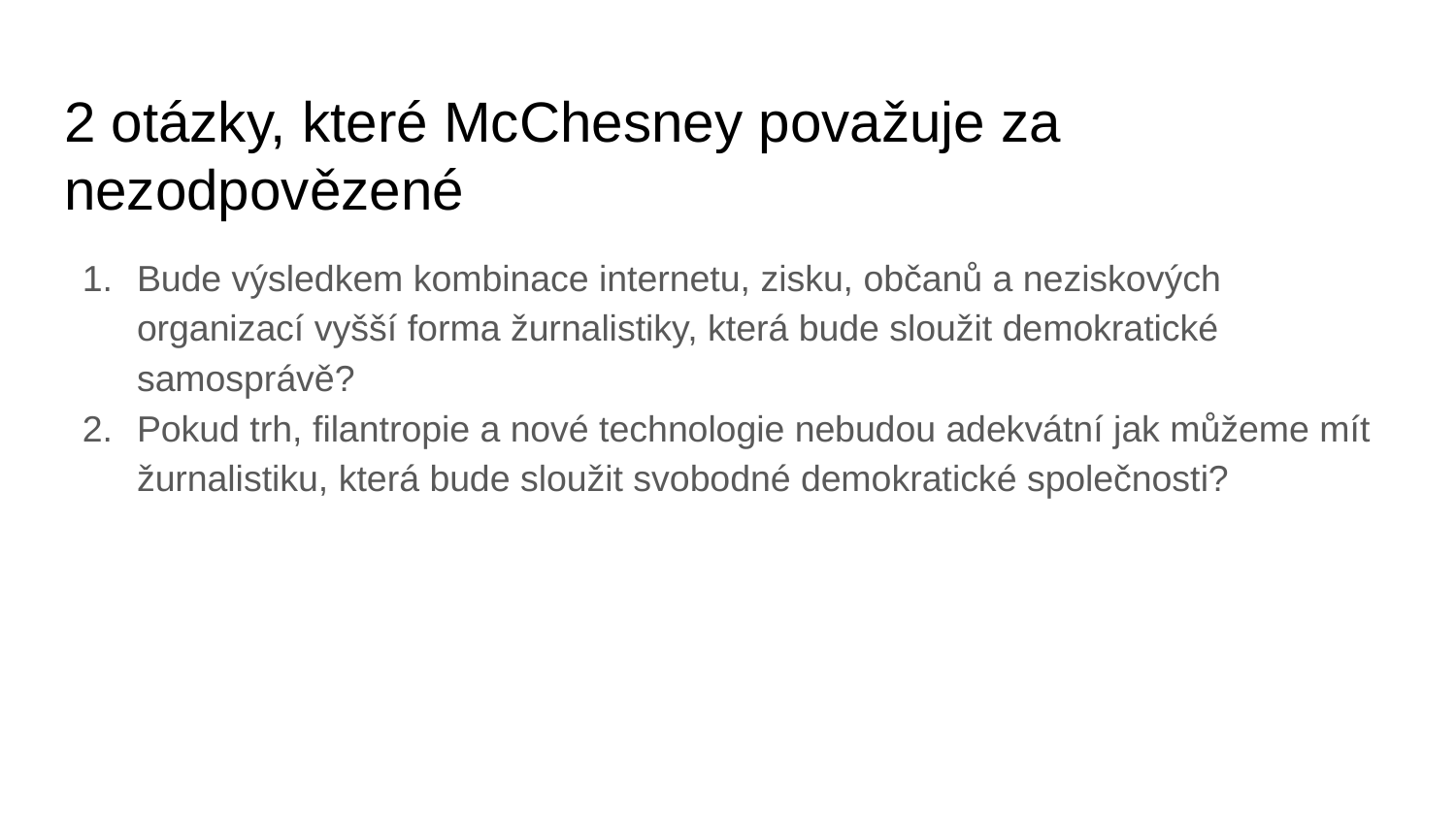

# 2 otázky, které McChesney považuje za nezodpovězené
Bude výsledkem kombinace internetu, zisku, občanů a neziskových organizací vyšší forma žurnalistiky, která bude sloužit demokratické samosprávě?
Pokud trh, filantropie a nové technologie nebudou adekvátní jak můžeme mít žurnalistiku, která bude sloužit svobodné demokratické společnosti?